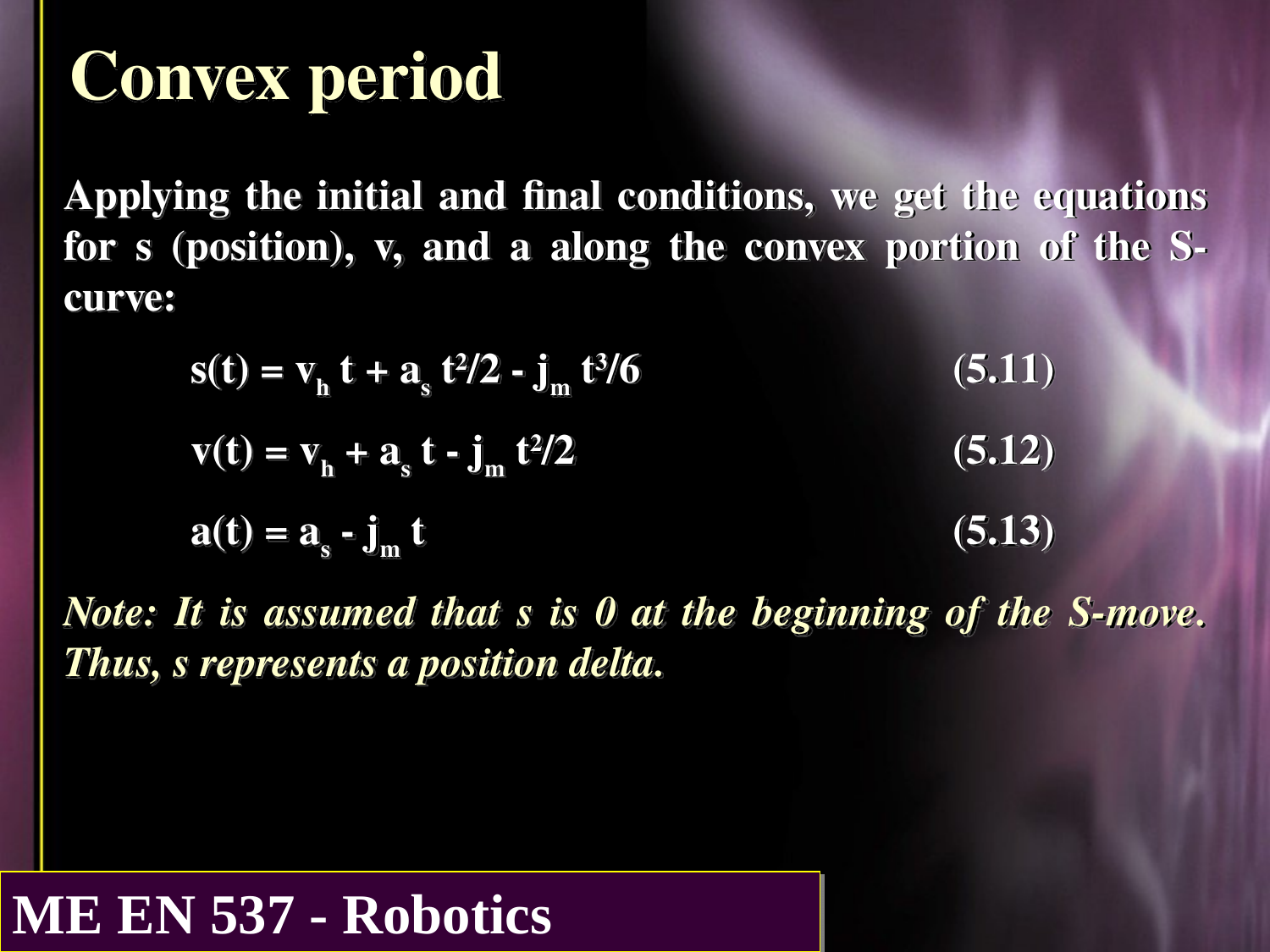

Convex period
Applying the initial and final conditions, we get the equations for s (position), v, and a along the convex portion of the S-curve:
	s(t) = vh t + as t2/2 - jm t3/6			(5.11)
	v(t) = vh + as t - jm t2/2			(5.12)
	a(t) = as - jm t					(5.13)
Note: It is assumed that s is 0 at the beginning of the S-move. Thus, s represents a position delta.